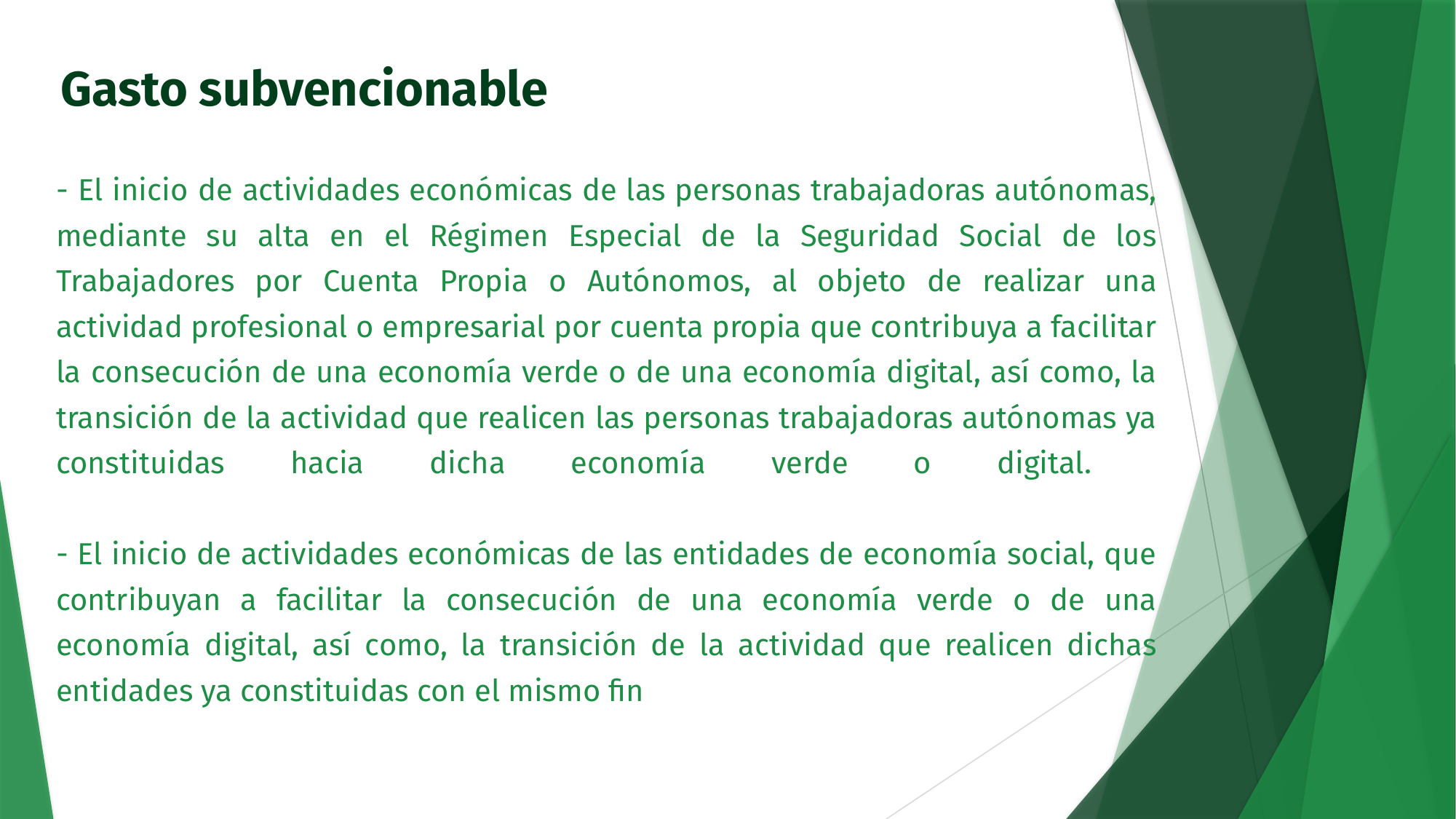

Gasto subvencionable
# - El inicio de actividades económicas de las personas trabajadoras autónomas, mediante su alta en el Régimen Especial de la Seguridad Social de los Trabajadores por Cuenta Propia o Autónomos, al objeto de realizar una actividad profesional o empresarial por cuenta propia que contribuya a facilitar la consecución de una economía verde o de una economía digital, así como, la transición de la actividad que realicen las personas trabajadoras autónomas ya constituidas hacia dicha economía verde o digital. - El inicio de actividades económicas de las entidades de economía social, que contribuyan a facilitar la consecución de una economía verde o de una economía digital, así como, la transición de la actividad que realicen dichas entidades ya constituidas con el mismo fin